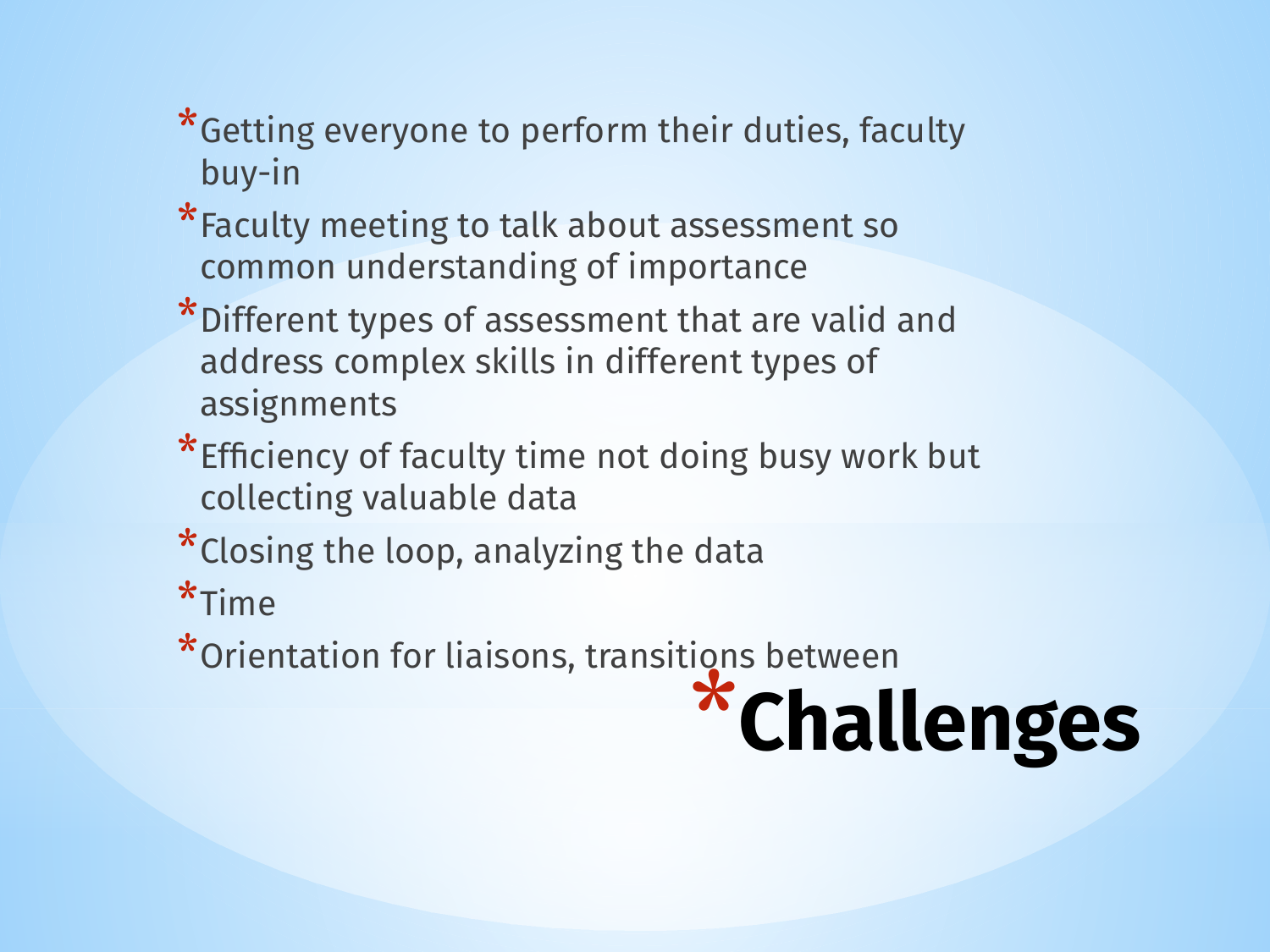

Getting everyone to perform their duties, faculty buy-in
Faculty meeting to talk about assessment so common understanding of importance
Different types of assessment that are valid and address complex skills in different types of assignments
Efficiency of faculty time not doing busy work but collecting valuable data
Closing the loop, analyzing the data
Time
Orientation for liaisons, transitions between

# Challenges